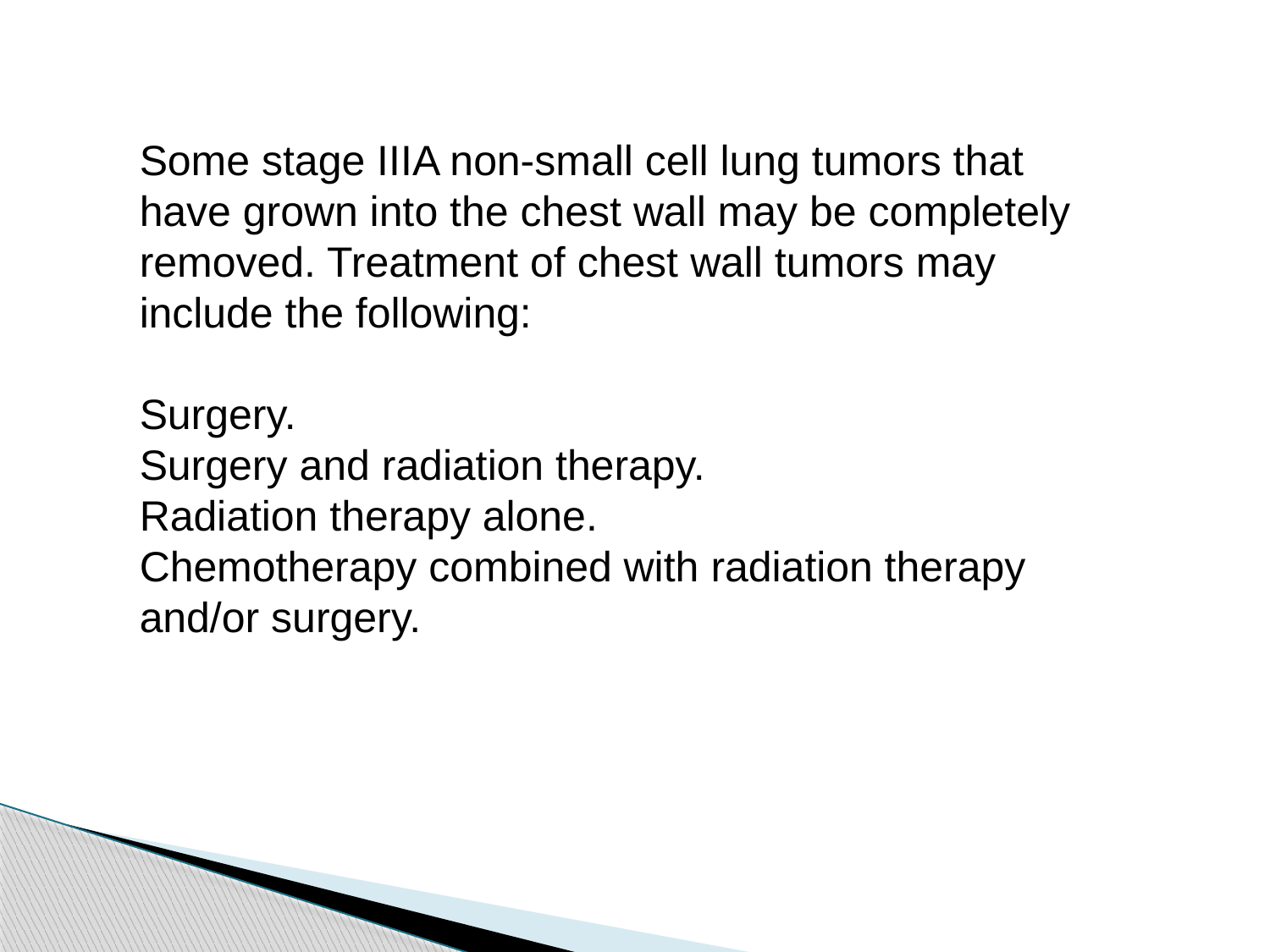

Some stage IIIA non-small cell lung tumors that have grown into the chest wall may be completely removed. Treatment of chest wall tumors may include the following:

Surgery.
Surgery and radiation therapy.
Radiation therapy alone.
Chemotherapy combined with radiation therapy and/or surgery.